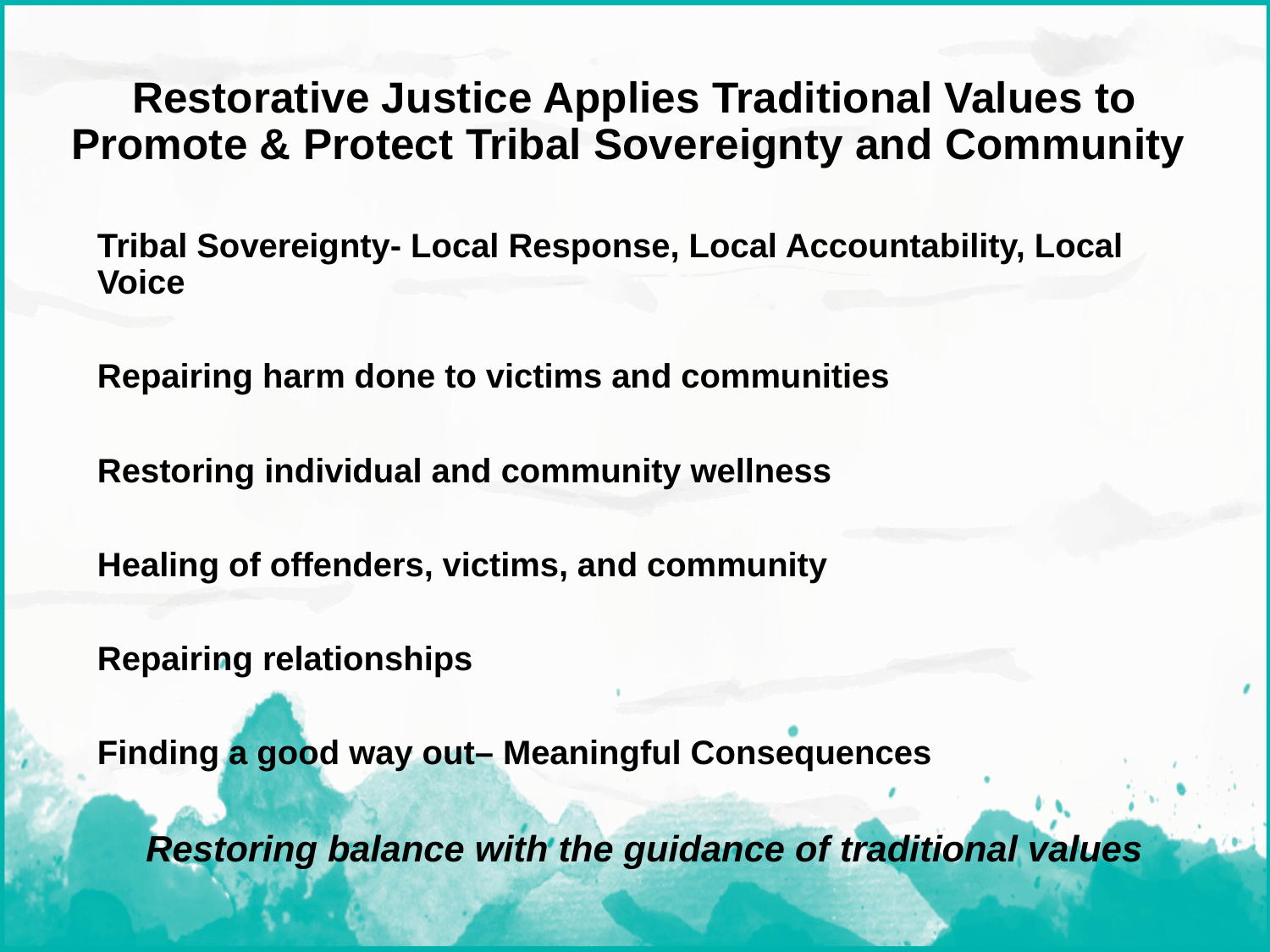

# Restorative Justice Applies Traditional Values to Promote & Protect Tribal Sovereignty and Community
Tribal Sovereignty- Local Response, Local Accountability, Local Voice

Repairing harm done to victims and communities

Restoring individual and community wellness

Healing of offenders, victims, and community

Repairing relationships

Finding a good way out– Meaningful Consequences

    Restoring balance with the guidance of traditional values